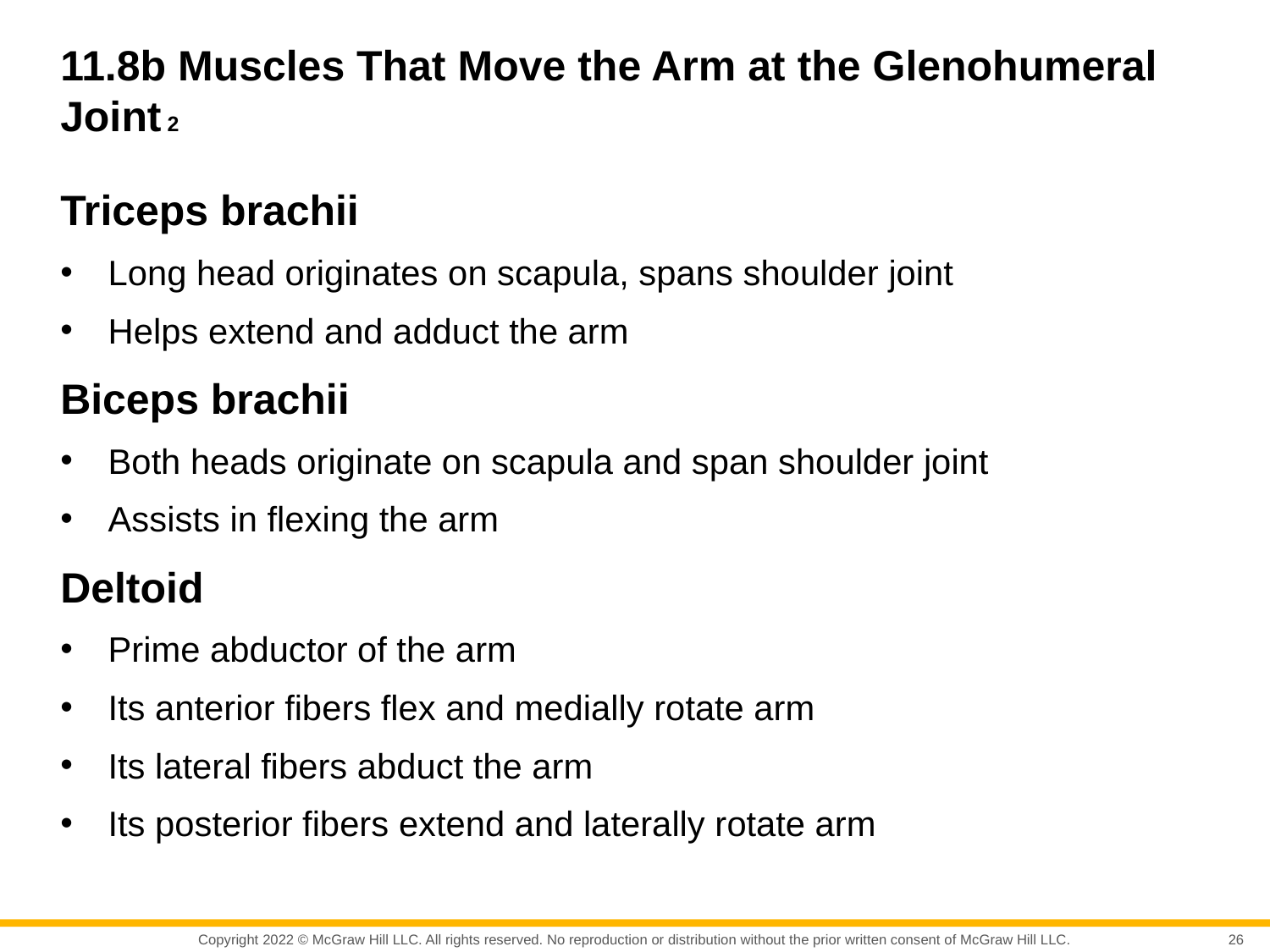

# 11.8b Muscles That Move the Arm at the Glenohumeral Joint 2
Triceps brachii
Long head originates on scapula, spans shoulder joint
Helps extend and adduct the arm
Biceps brachii
Both heads originate on scapula and span shoulder joint
Assists in flexing the arm
Deltoid
Prime abductor of the arm
Its anterior fibers flex and medially rotate arm
Its lateral fibers abduct the arm
Its posterior fibers extend and laterally rotate arm
26